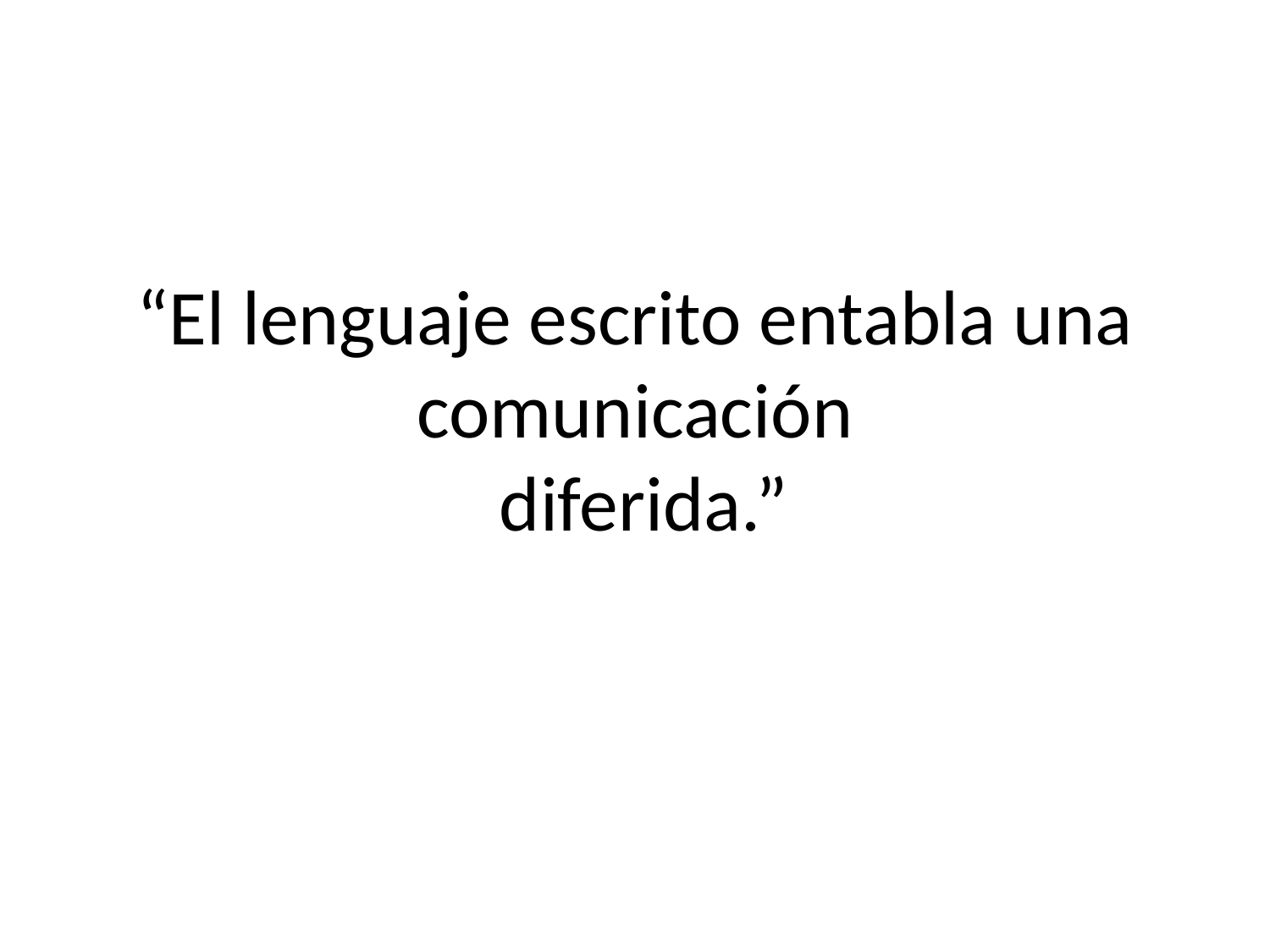

# “El lenguaje escrito entabla una comunicación diferida.”